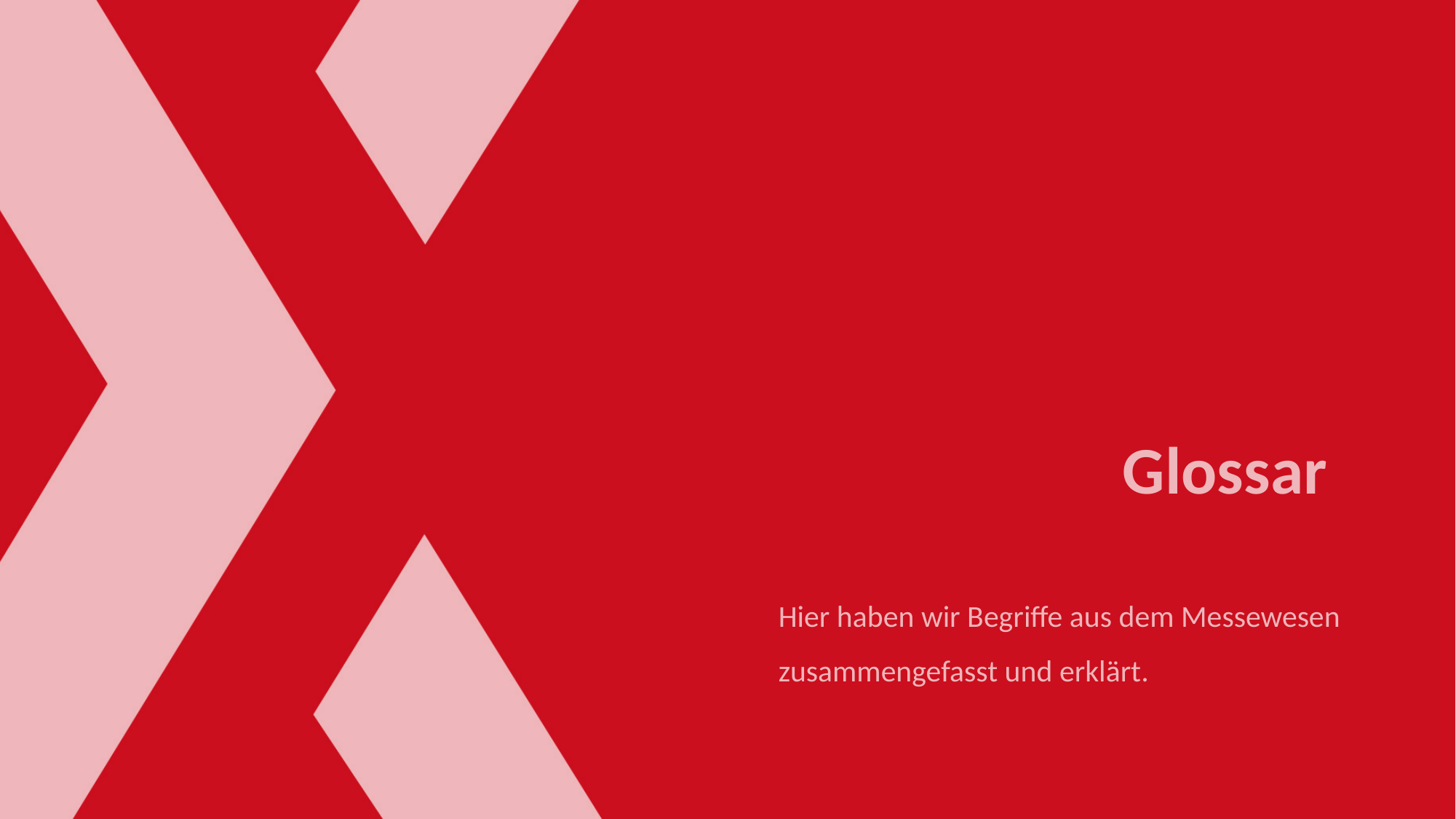

# Glossar
Hier haben wir Begriffe aus dem Messewesen zusammengefasst und erklärt.